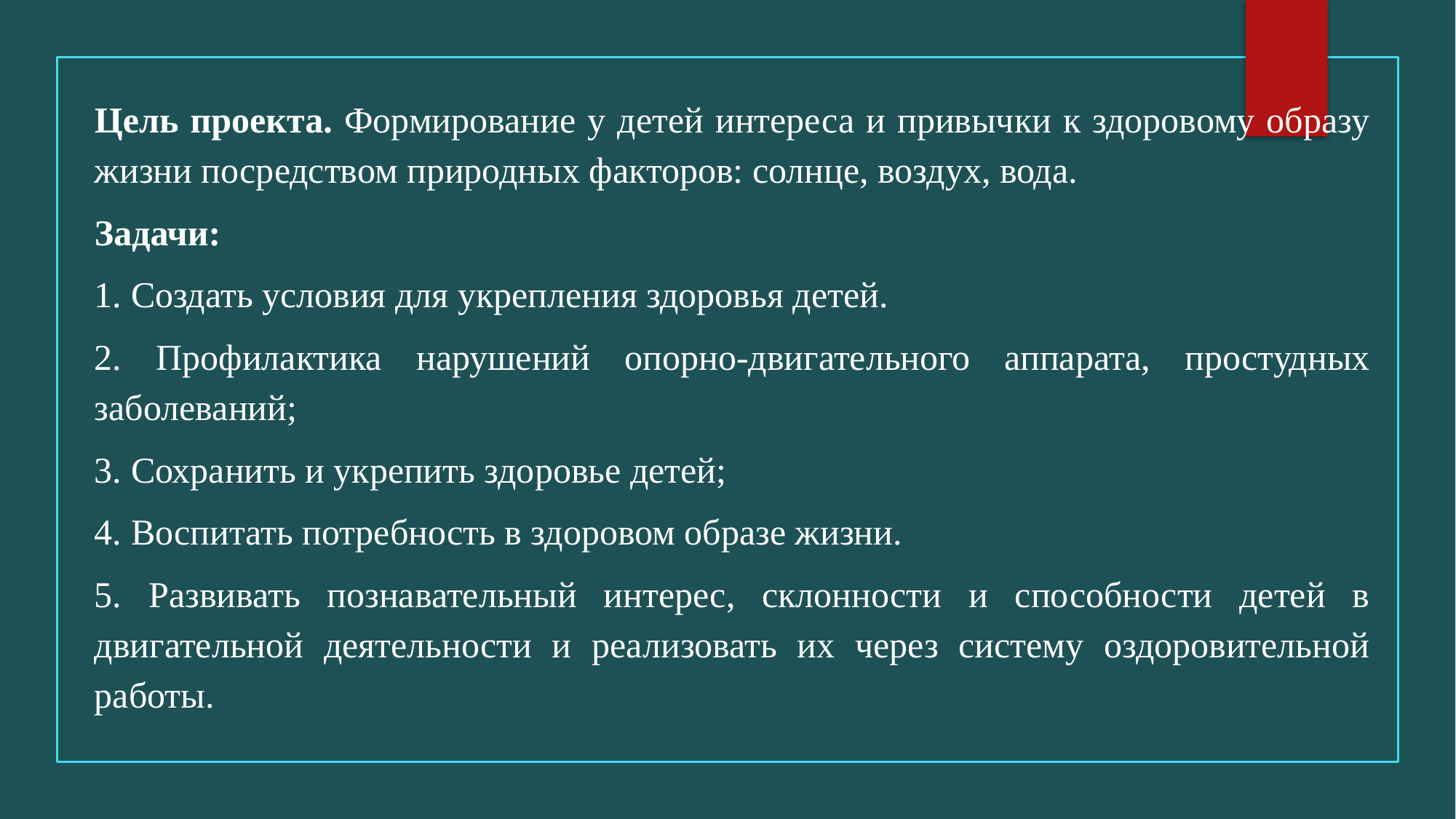

Цель проекта. Формирование у детей интереса и привычки к здоровому образу жизни посредством природных факторов: солнце, воздух, вода.
Задачи:
1. Создать условия для укрепления здоровья детей.
2. Профилактика нарушений опорно-двигательного аппарата, простудных заболеваний;
3. Сохранить и укрепить здоровье детей;
4. Воспитать потребность в здоровом образе жизни.
5. Развивать познавательный интерес, склонности и способности детей в двигательной деятельности и реализовать их через систему оздоровительной работы.